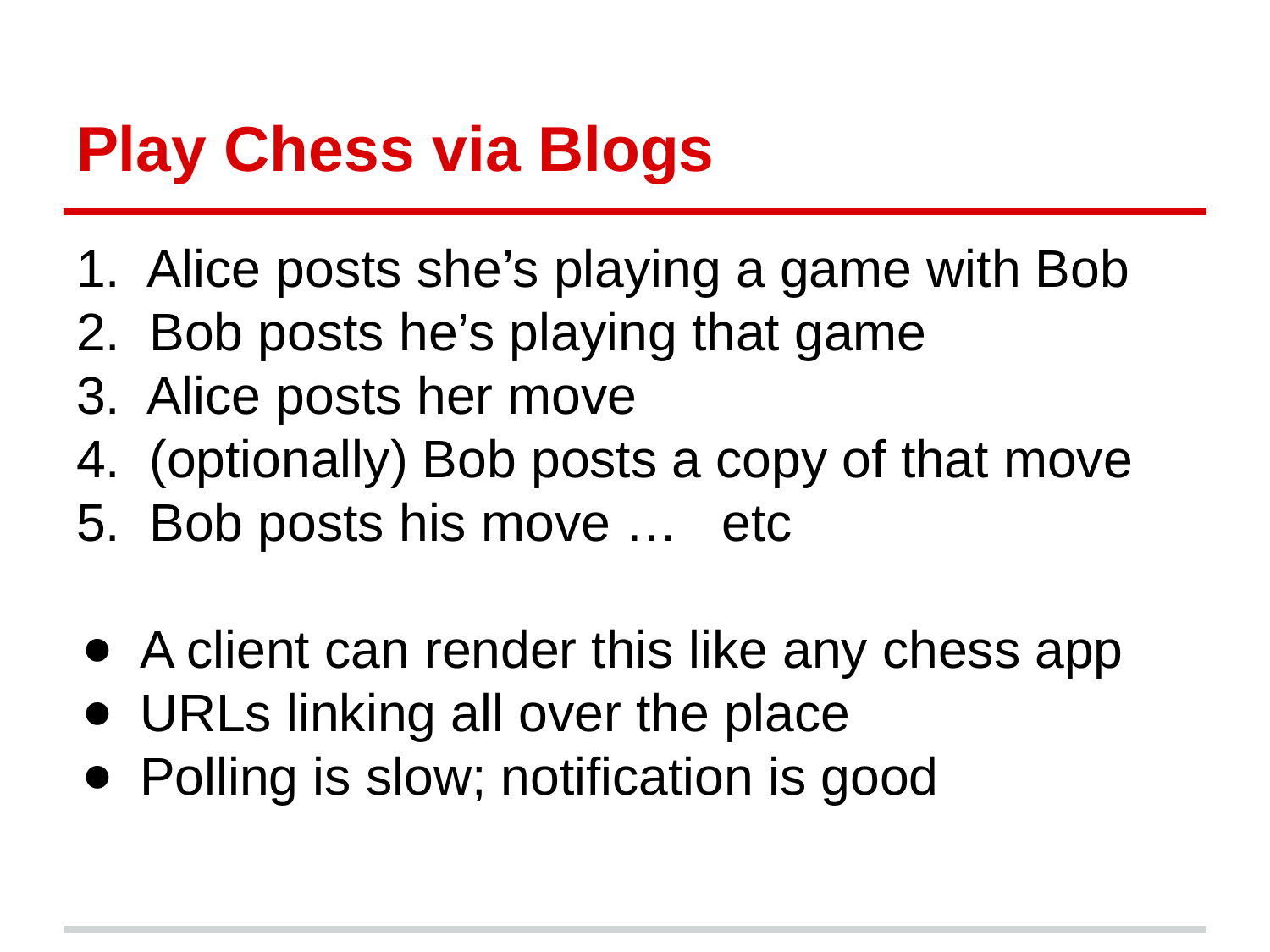

# Play Chess via Blogs
1.  Alice posts she’s playing a game with Bob
2.  Bob posts he’s playing that game
3.  Alice posts her move
4.  (optionally) Bob posts a copy of that move
5.  Bob posts his move …   etc

A client can render this like any chess app
URLs linking all over the place
Polling is slow; notification is good